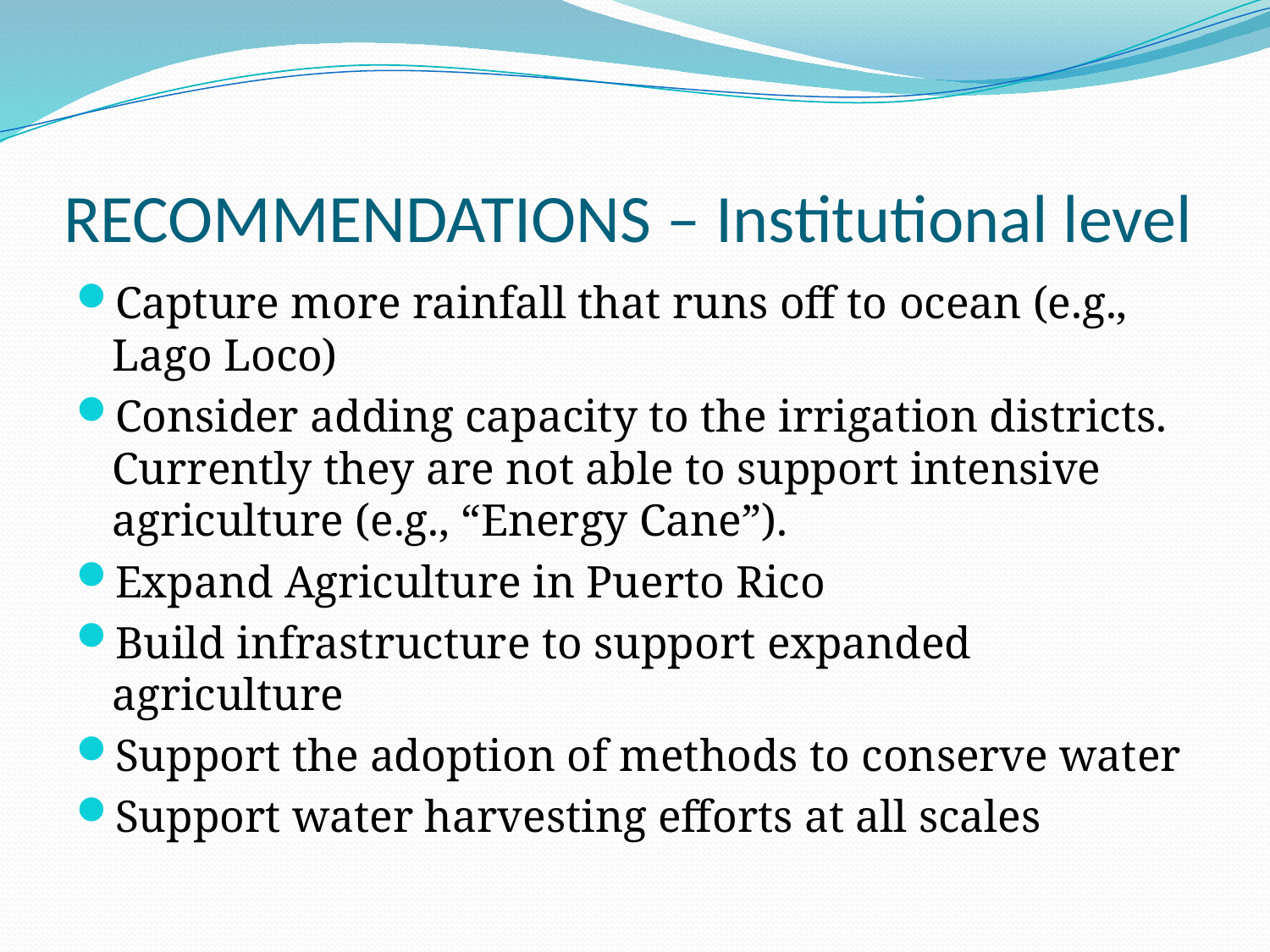

# RECOMMENDATIONS – Institutional level
Capture more rainfall that runs off to ocean (e.g., Lago Loco)
Consider adding capacity to the irrigation districts.  Currently they are not able to support intensive agriculture (e.g., “Energy Cane”).
Expand Agriculture in Puerto Rico
Build infrastructure to support expanded agriculture
Support the adoption of methods to conserve water
Support water harvesting efforts at all scales